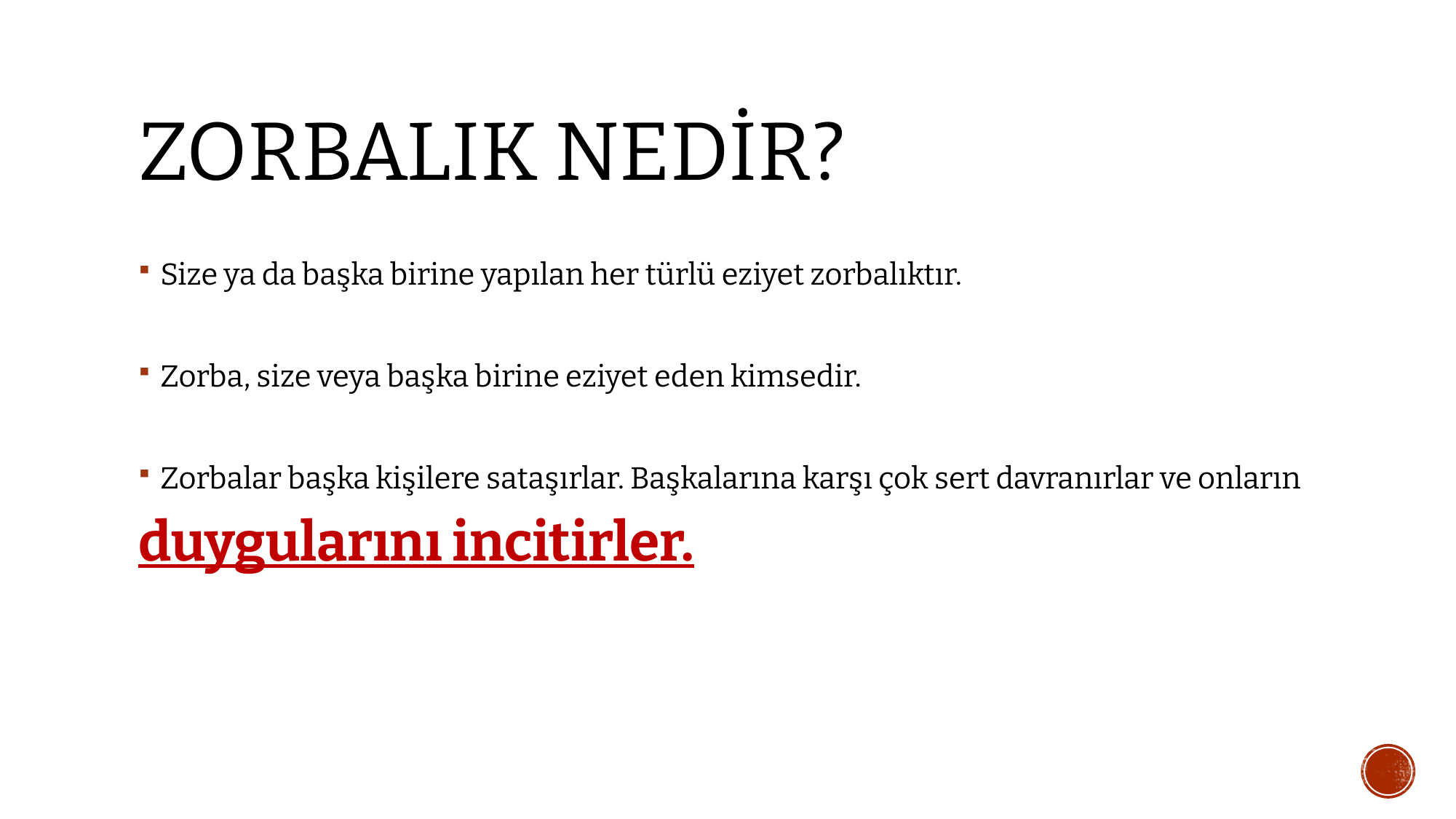

# Zorbalık nedİr?
Size ya da başka birine yapılan her türlü eziyet zorbalıktır.

Zorba, size veya başka birine eziyet eden kimsedir.

Zorbalar başka kişilere sataşırlar. Başkalarına karşı çok sert davranırlar ve onların
duygularını incitirler.